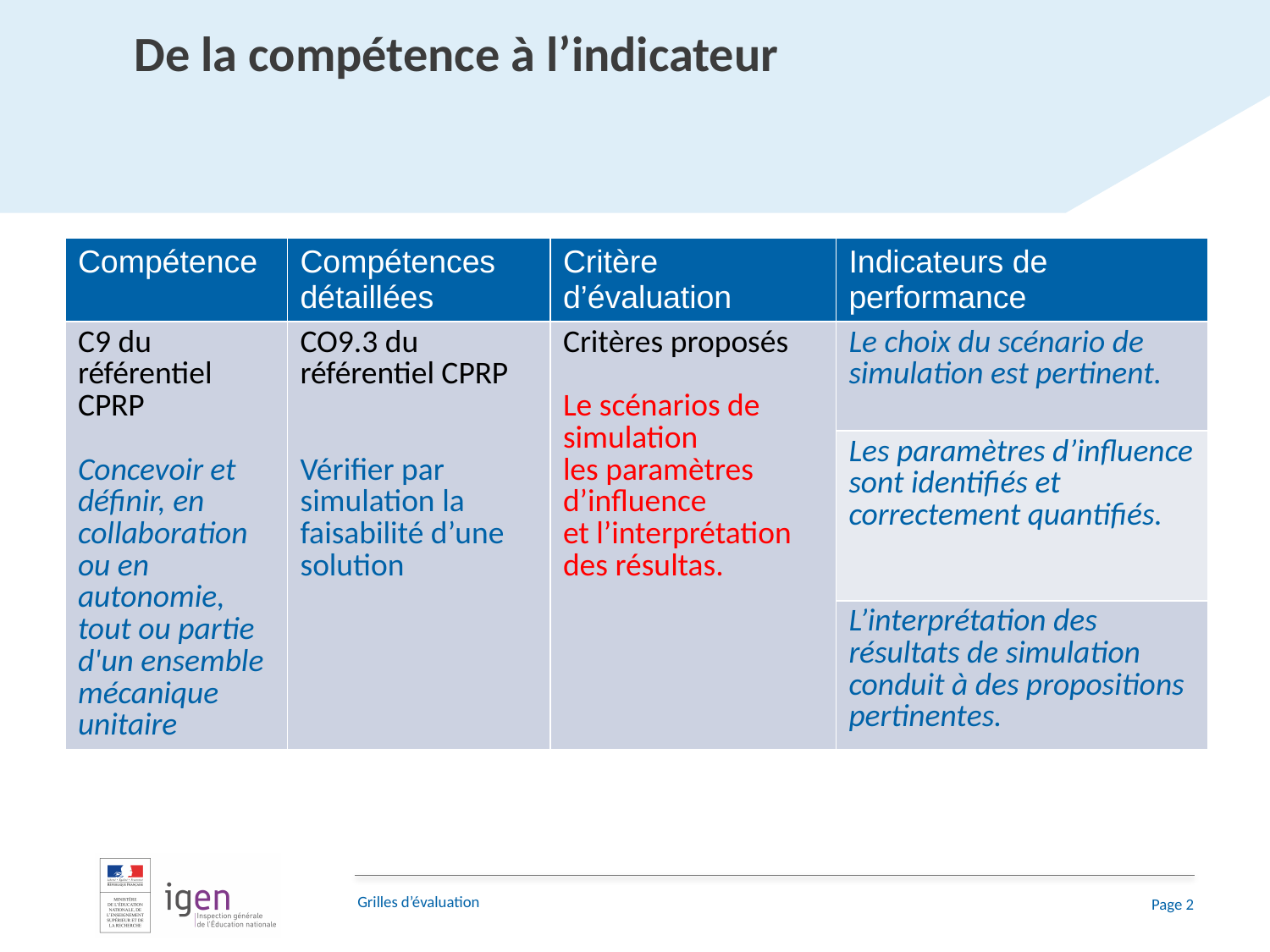

# De la compétence à l’indicateur
| Compétence | Compétences détaillées | Critère d’évaluation | Indicateurs de performance |
| --- | --- | --- | --- |
| C9 du référentiel CPRP Concevoir et définir, en collaboration ou en autonomie, tout ou partie d'un ensemble mécanique unitaire | CO9.3 du référentiel CPRP Vérifier par simulation la faisabilité d’une solution | Critères proposés Le scénarios de simulation les paramètres d’influence et l’interprétation des résultas. | Le choix du scénario de simulation est pertinent. |
|  |  |  | Les paramètres d’influence sont identifiés et correctement quantifiés. |
|  |  |  | L’interprétation des résultats de simulation conduit à des propositions pertinentes. |